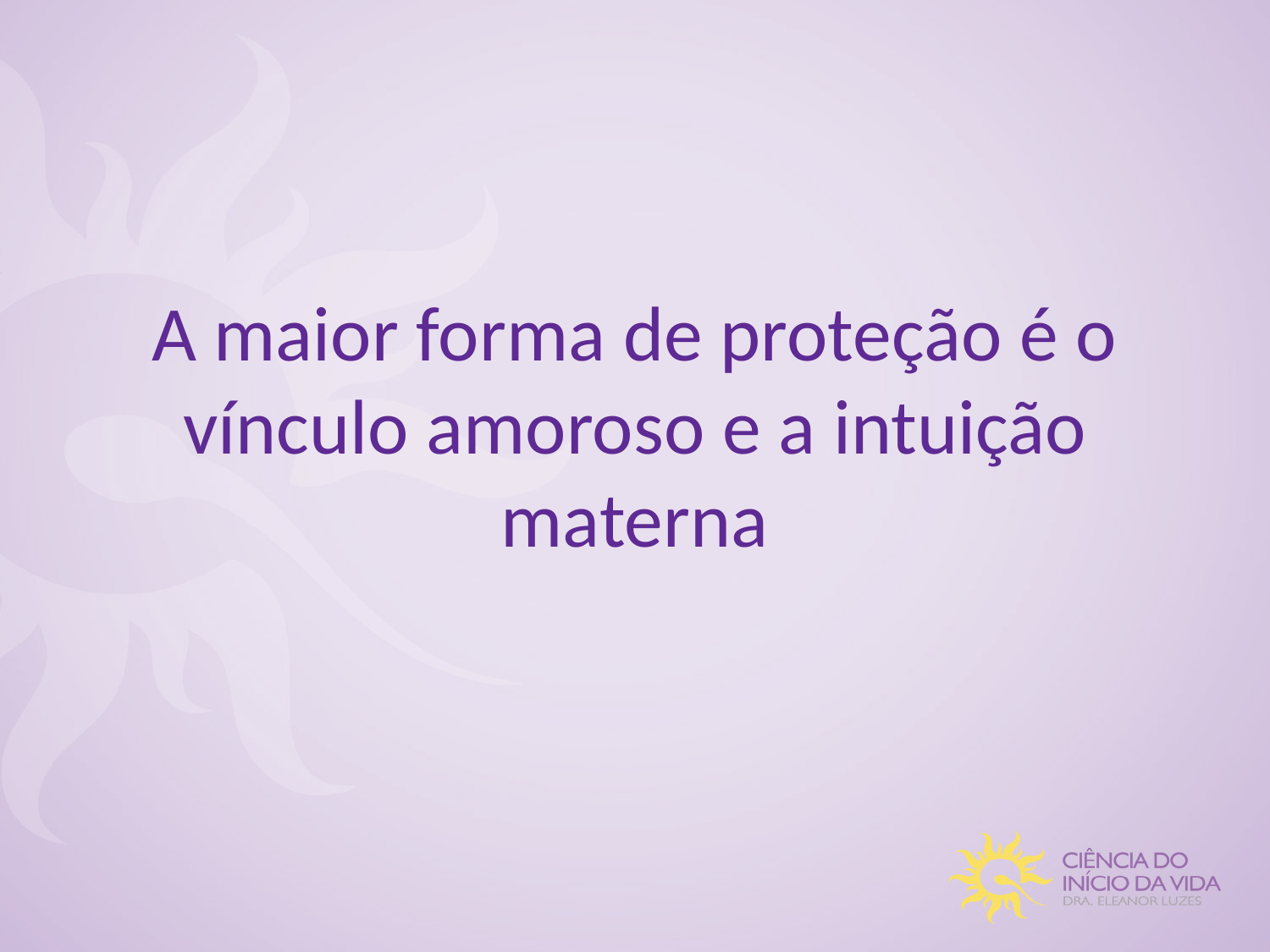

# A maior forma de proteção é o vínculo amoroso e a intuição materna